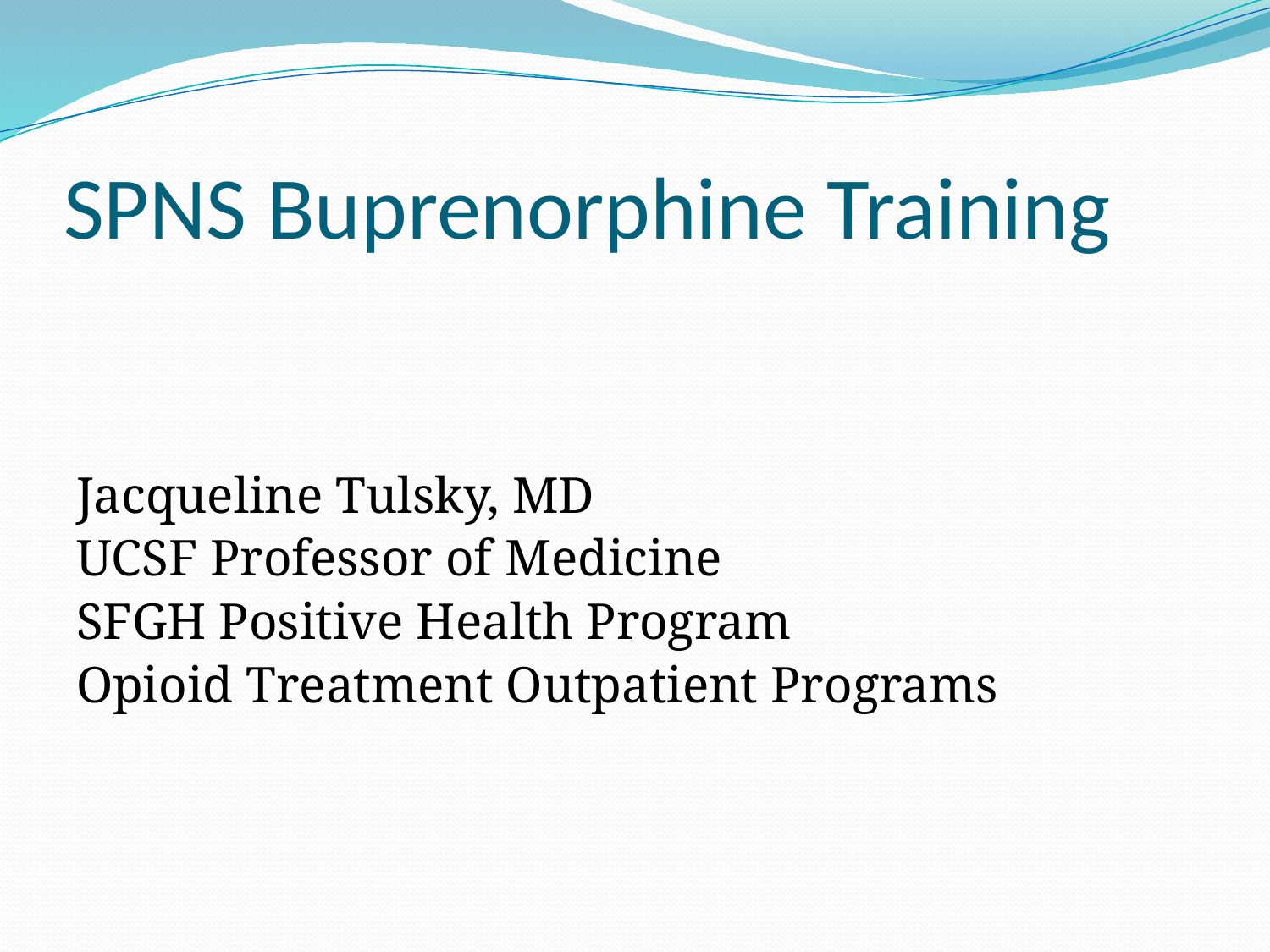

# SPNS Buprenorphine Training

Jacqueline Tulsky, MD
UCSF Professor of Medicine
SFGH Positive Health Program
Opioid Treatment Outpatient Programs